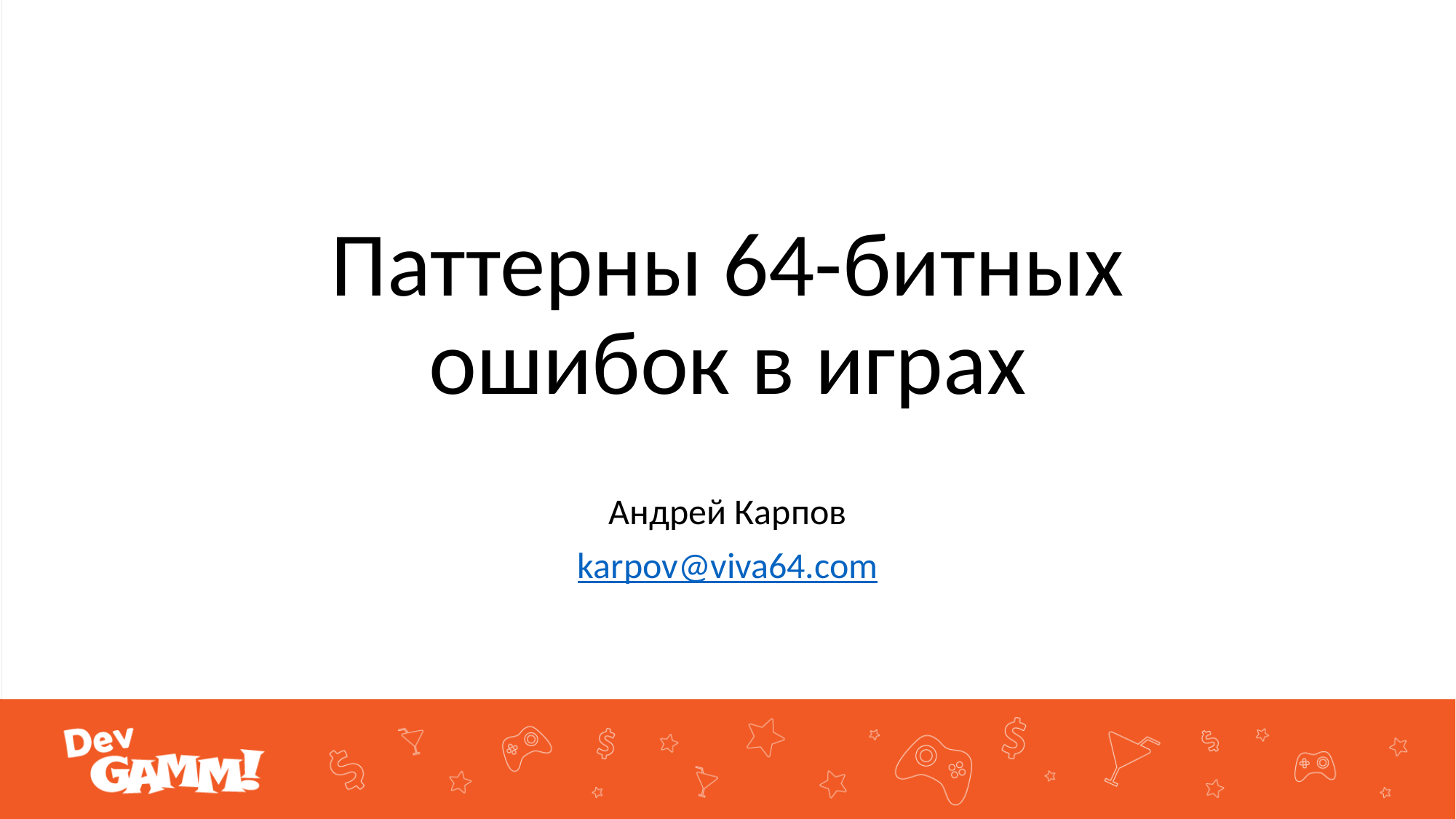

# Паттерны 64-битных ошибок в играх
Андрей Карпов
karpov@viva64.com